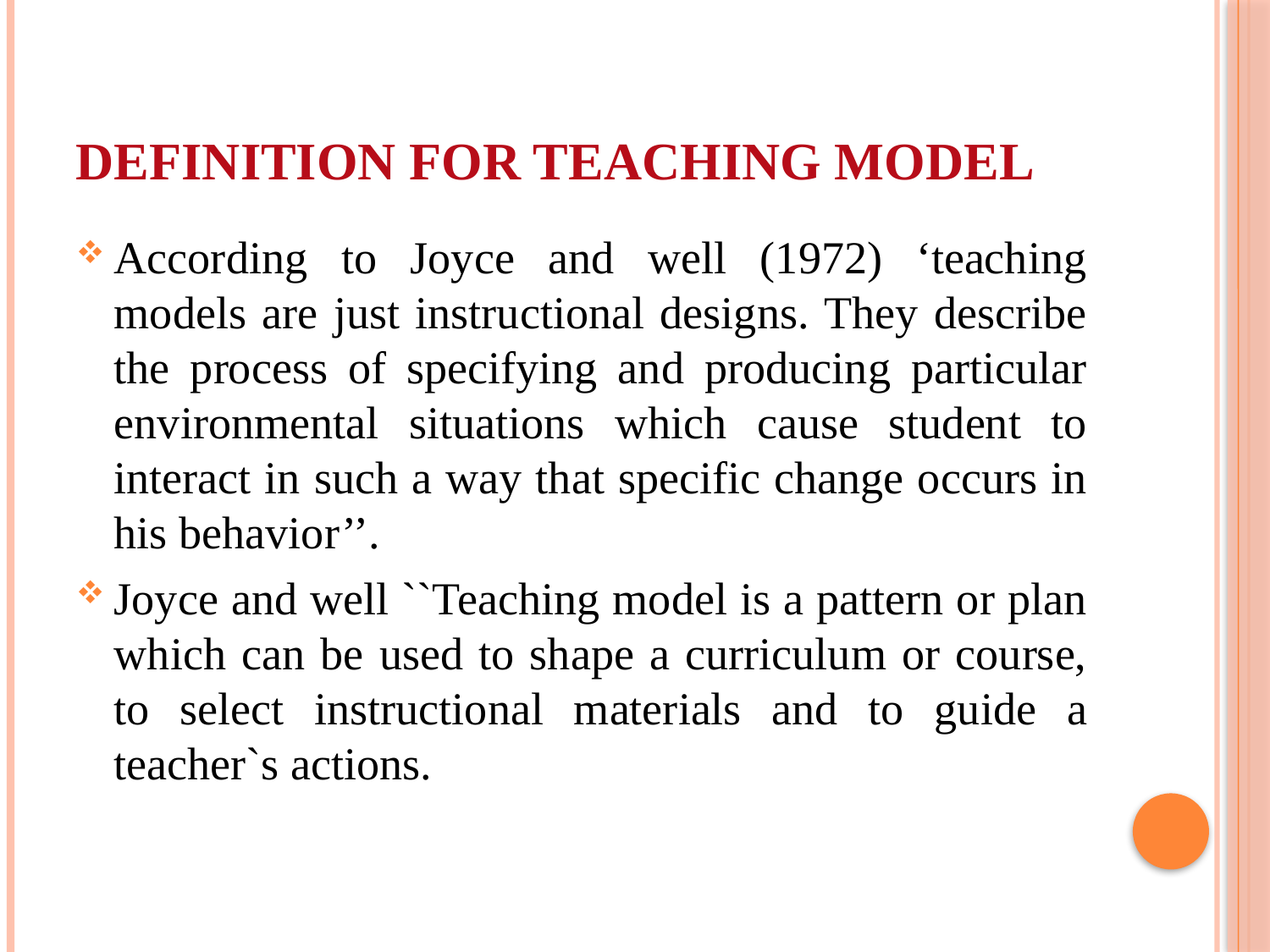

# DEFINITION FOR TEACHING MODEL
According to Joyce and well (1972) ‘teaching models are just instructional designs. They describe the process of specifying and producing particular environmental situations which cause student to interact in such a way that specific change occurs in his behavior’’.
Joyce and well ``Teaching model is a pattern or plan which can be used to shape a curriculum or course, to select instructional materials and to guide a teacher`s actions.